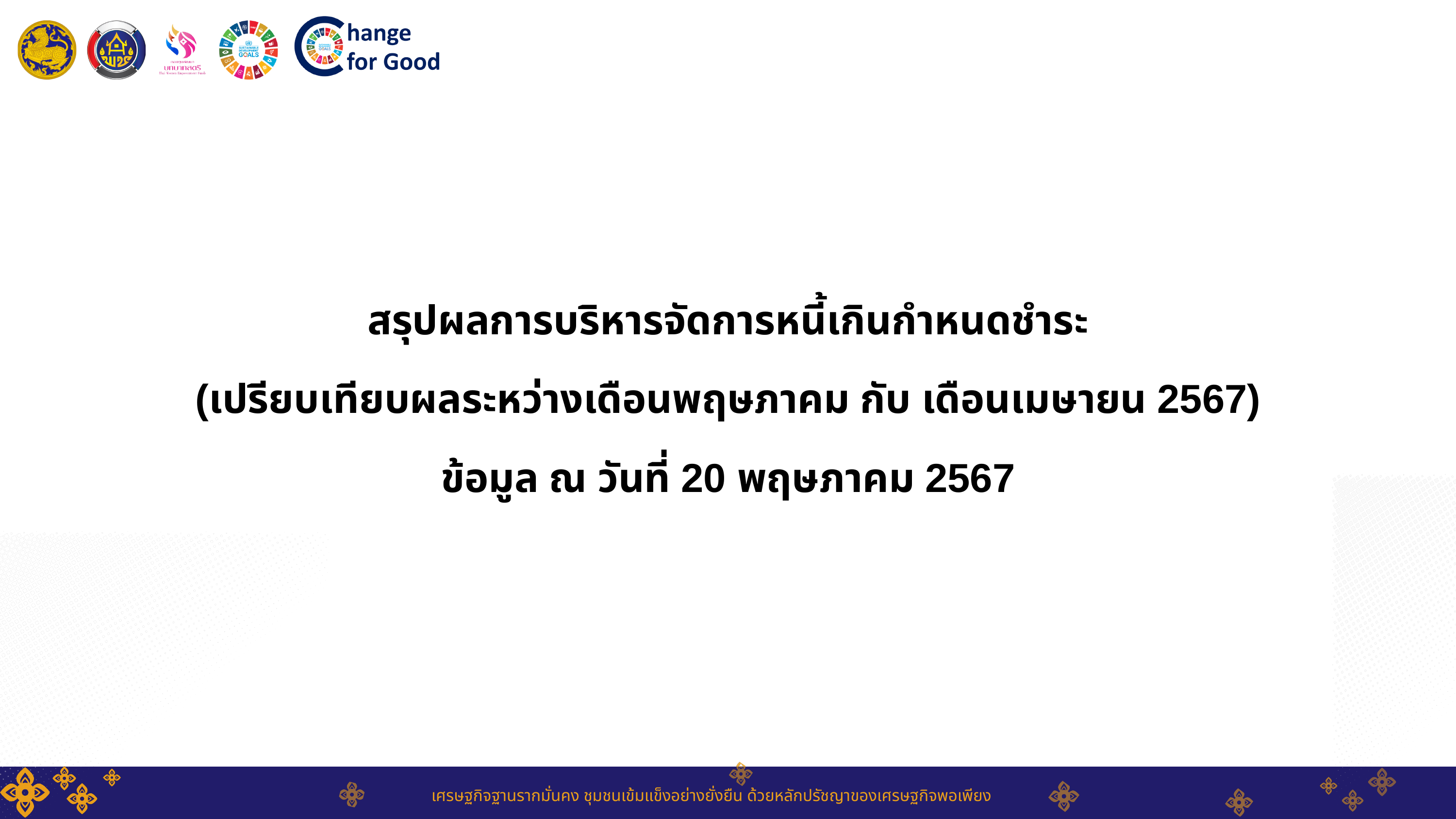

สรุปผลการบริหารจัดการหนี้เกินกำหนดชำระ
(เปรียบเทียบผลระหว่างเดือนพฤษภาคม กับ เดือนเมษายน 2567)
ข้อมูล ณ วันที่ 20 พฤษภาคม 2567

เศรษฐกิจฐานรากมั่นคง ชุมชนเข้มแข็งอย่างยั่งยืน ด้วยหลักปรัชญาของเศรษฐกิจพอเพียง

เศรษฐกิจฐานรากมั่นคง ชุมชนเข้มแข็งอย่างยั่งยืน ด้วยหลักปรัชญาของเศรษฐกิจพอเพียง